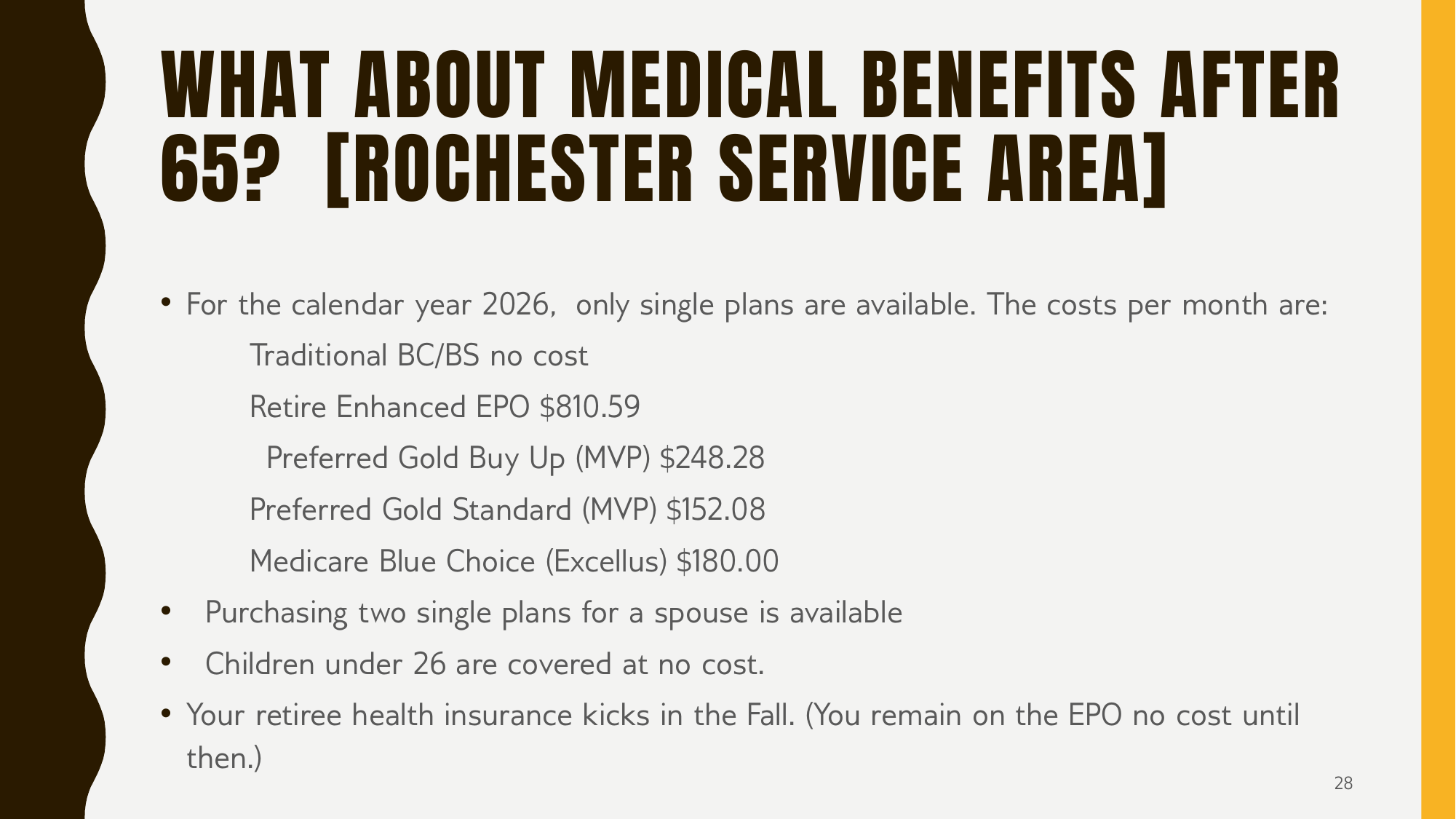

# What about medical Benefits after 65?  [Rochester service area]
For the calendar year 2026,  only single plans are available. The costs per month are:
	Traditional BC/BS no cost
	Retire Enhanced EPO $810.59
           Preferred Gold Buy Up (MVP) $248.28
	Preferred Gold Standard (MVP) $152.08
	Medicare Blue Choice (Excellus) $180.00
  Purchasing two single plans for a spouse is available
  Children under 26 are covered at no cost.
Your retiree health insurance kicks in the Fall. (You remain on the EPO no cost until then.)

28